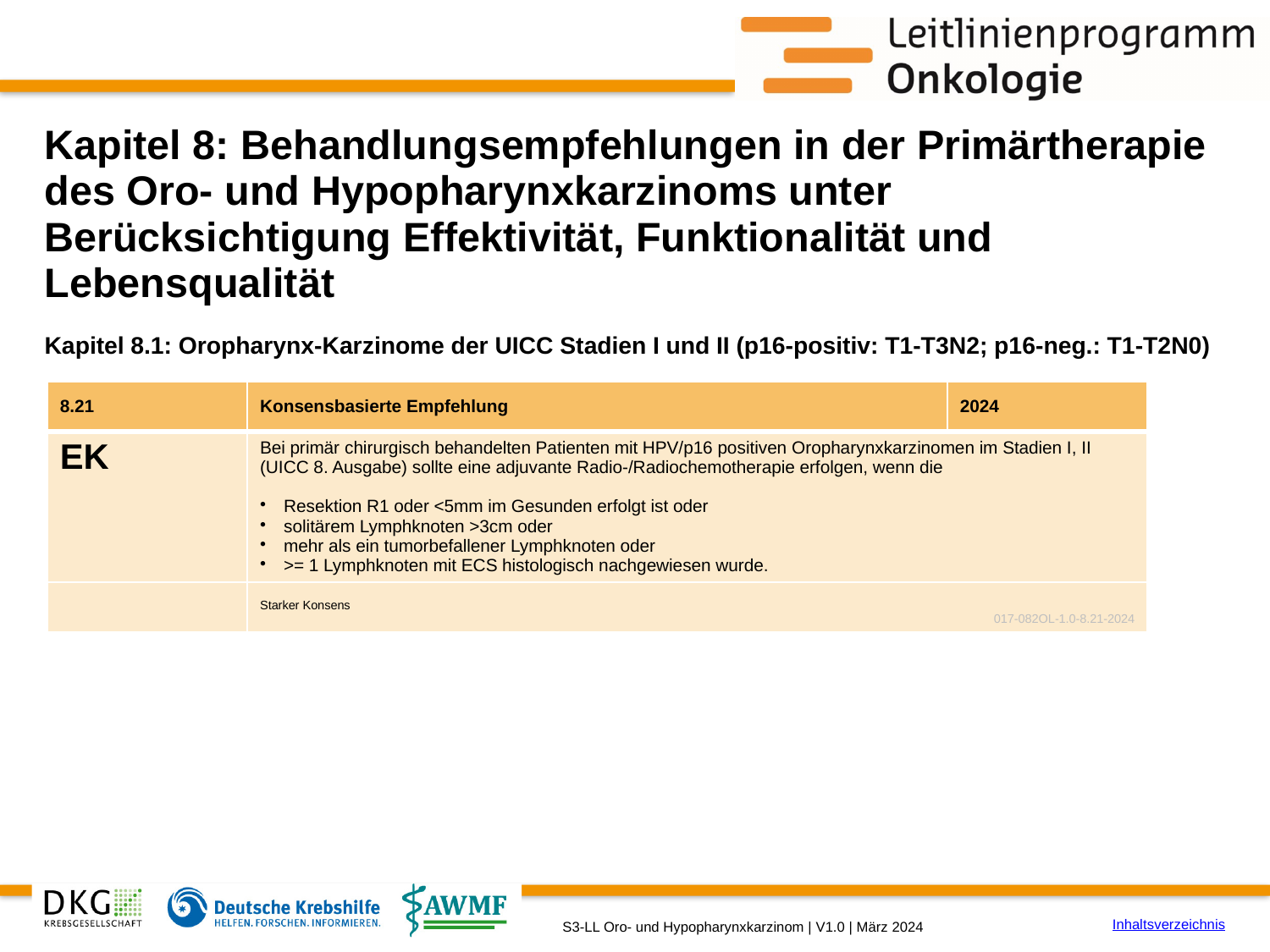

# Kapitel 8: Behandlungsempfehlungen in der Primärtherapie des Oro- und Hypopharynxkarzinoms unter Berücksichtigung Effektivität, Funktionalität und Lebensqualität
Kapitel 8.1: Oropharynx-Karzinome der UICC Stadien I und II (p16-positiv: T1-T3N2; p16-neg.: T1-T2N0)
| 8.21 | Konsensbasierte Empfehlung | 2024 |
| --- | --- | --- |
| EK | Bei primär chirurgisch behandelten Patienten mit HPV/p16 positiven Oropharynxkarzinomen im Stadien I, II (UICC 8. Ausgabe) sollte eine adjuvante Radio-/Radiochemotherapie erfolgen, wenn die Resektion R1 oder <5mm im Gesunden erfolgt ist oder solitärem Lymphknoten >3cm oder mehr als ein tumorbefallener Lymphknoten oder >= 1 Lymphknoten mit ECS histologisch nachgewiesen wurde. |  |
|  | Starker Konsens 017-082OL-1.0-8.21-2024 |  |
Inhaltsverzeichnis
S3-LL Oro- und Hypopharynxkarzinom | V1.0 | März 2024